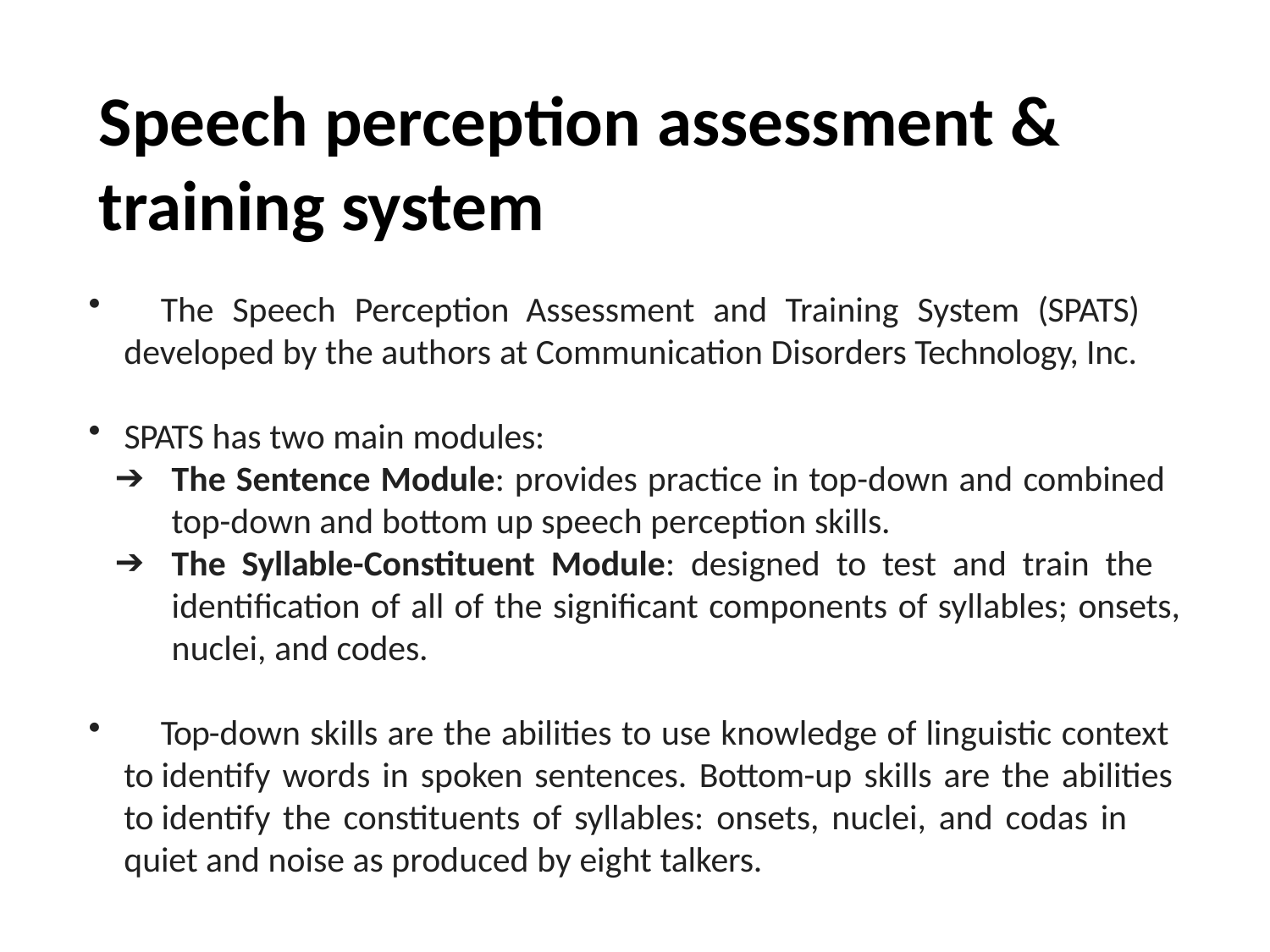

# Speech perception assessment & training system
	The  Speech  Perception  Assessment  and  Training  System  (SPATS) developed by the authors at Communication Disorders Technology, Inc.

SPATS has two main modules:
The Sentence Module: provides practice in top-down and combined top-down and bottom up speech perception skills.
The Syllable-Constituent Module: designed to test and train the identification of all of the significant components of syllables; onsets, nuclei, and codes.

	Top-down skills are the abilities to use knowledge of linguistic context to identify words in spoken sentences. Bottom-up skills are the abilities to identify the constituents of syllables: onsets, nuclei, and codas in quiet and noise as produced by eight talkers.